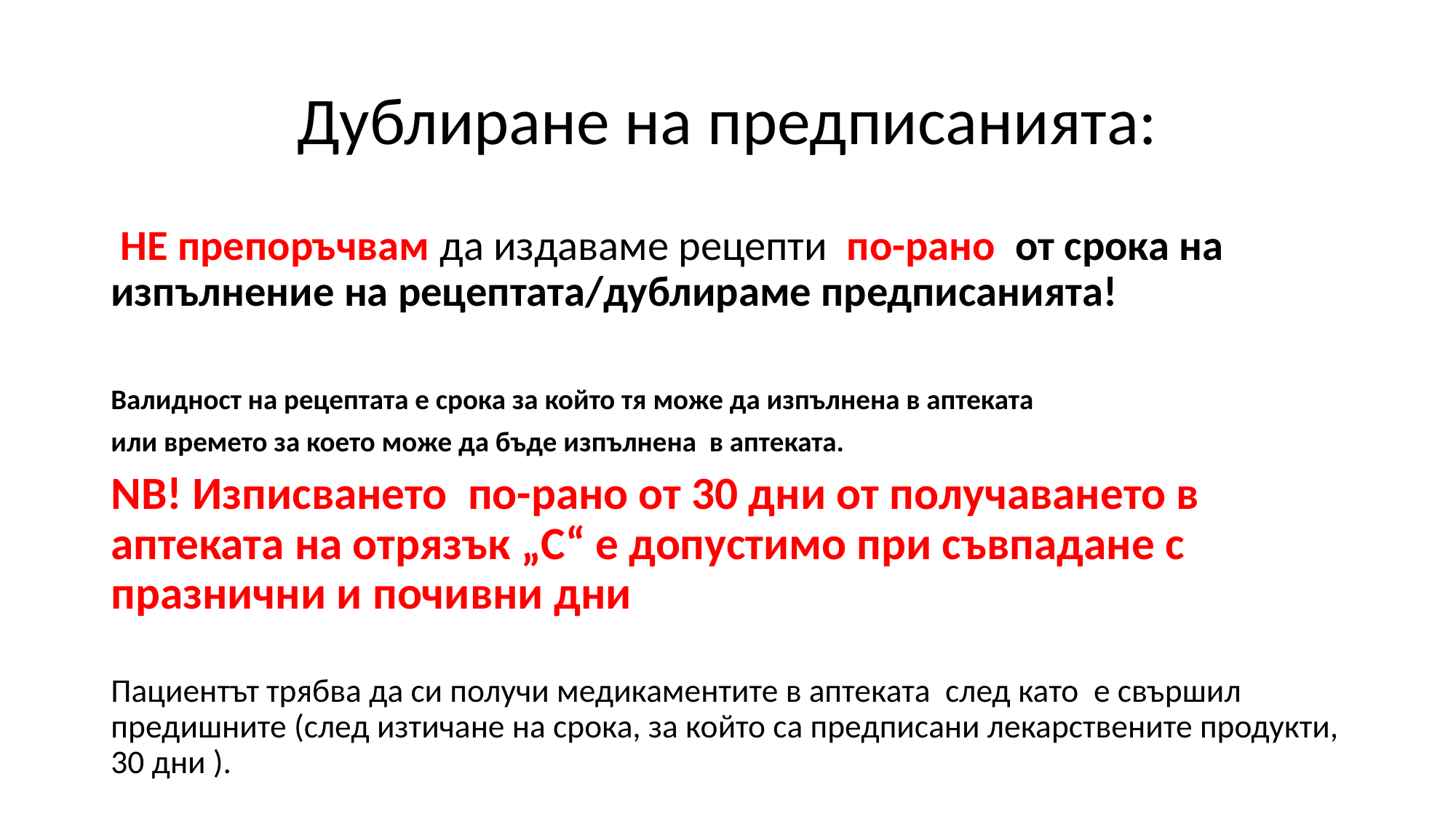

# Дублиране на предписанията:
 НЕ препоръчвам да издаваме рецепти  по-рано  от срока на изпълнение на рецептата/дублираме предписанията!

Валидност на рецептата е срока за който тя може да изпълнена в аптеката
или времето за което може да бъде изпълнена  в аптеката.
NB! Изписването  по-рано от 30 дни от получаването в аптеката на отрязък „С“ е допустимо при съвпадане с празнични и почивни дни

Пациентът трябва да си получи медикаментите в аптеката  след като  е свършил предишните (след изтичане на срока, за който са предписани лекарствените продукти, 30 дни ).